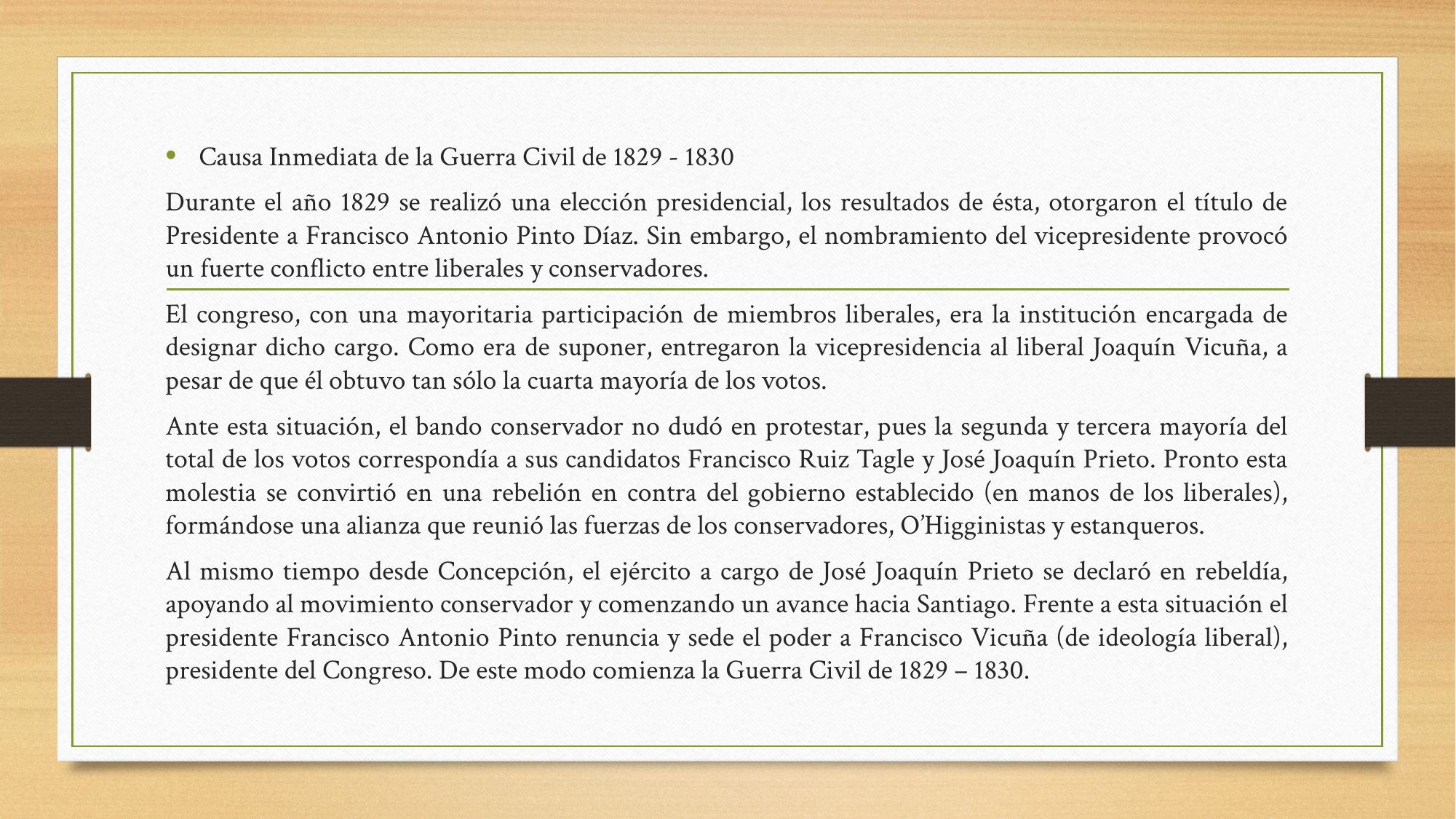

#
Causa Inmediata de la Guerra Civil de 1829 - 1830
Durante el año 1829 se realizó una elección presidencial, los resultados de ésta, otorgaron el título de Presidente a Francisco Antonio Pinto Díaz. Sin embargo, el nombramiento del vicepresidente provocó un fuerte conflicto entre liberales y conservadores.
El congreso, con una mayoritaria participación de miembros liberales, era la institución encargada de designar dicho cargo. Como era de suponer, entregaron la vicepresidencia al liberal Joaquín Vicuña, a pesar de que él obtuvo tan sólo la cuarta mayoría de los votos.
Ante esta situación, el bando conservador no dudó en protestar, pues la segunda y tercera mayoría del total de los votos correspondía a sus candidatos Francisco Ruiz Tagle y José Joaquín Prieto. Pronto esta molestia se convirtió en una rebelión en contra del gobierno establecido (en manos de los liberales), formándose una alianza que reunió las fuerzas de los conservadores, O’Higginistas y estanqueros.
Al mismo tiempo desde Concepción, el ejército a cargo de José Joaquín Prieto se declaró en rebeldía, apoyando al movimiento conservador y comenzando un avance hacia Santiago. Frente a esta situación el presidente Francisco Antonio Pinto renuncia y sede el poder a Francisco Vicuña (de ideología liberal), presidente del Congreso. De este modo comienza la Guerra Civil de 1829 – 1830.